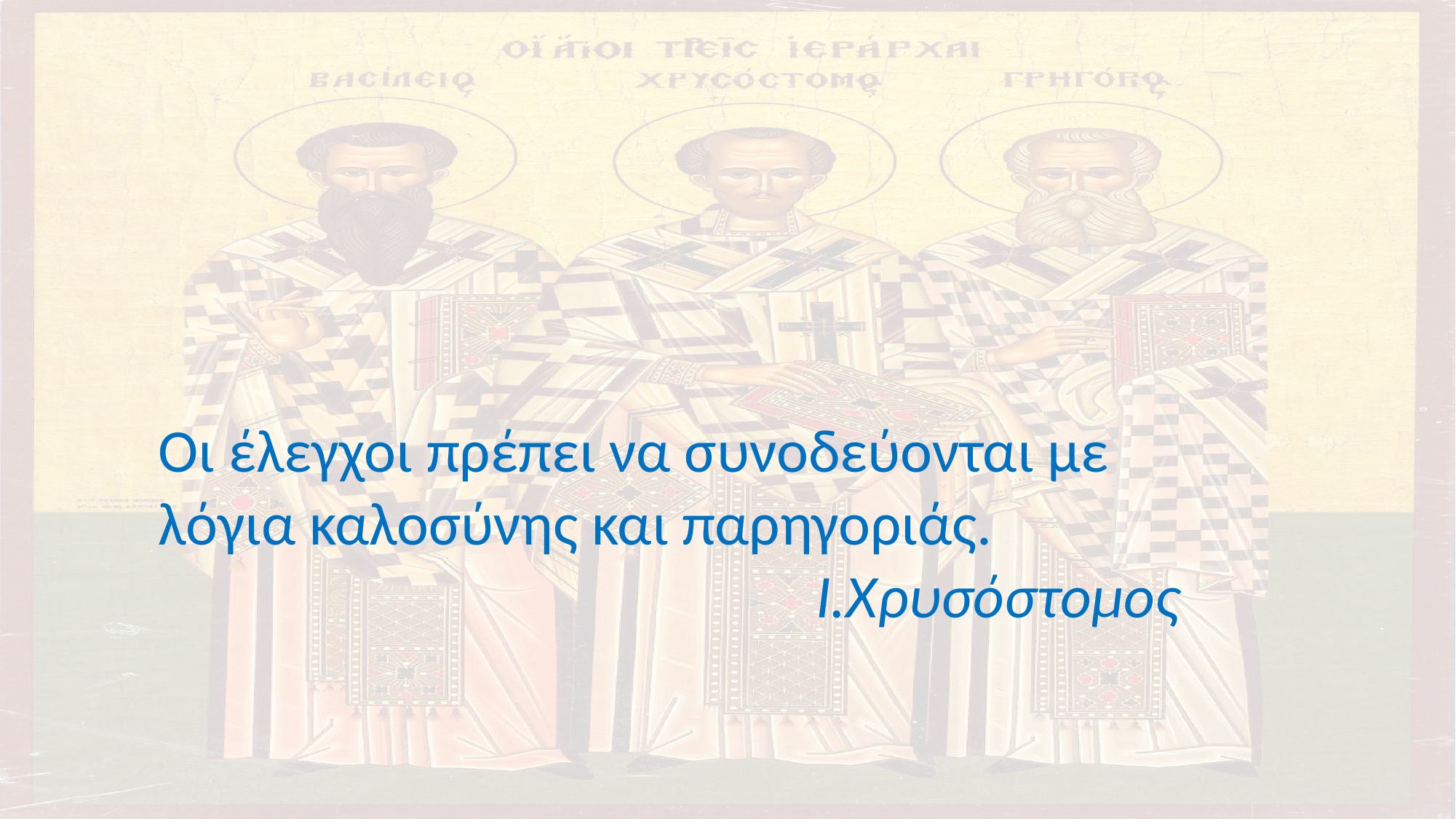

Οι έλεγχοι πρέπει να συνοδεύονται με λόγια καλοσύνης και παρηγοριάς.
Ι.Χρυσόστομος